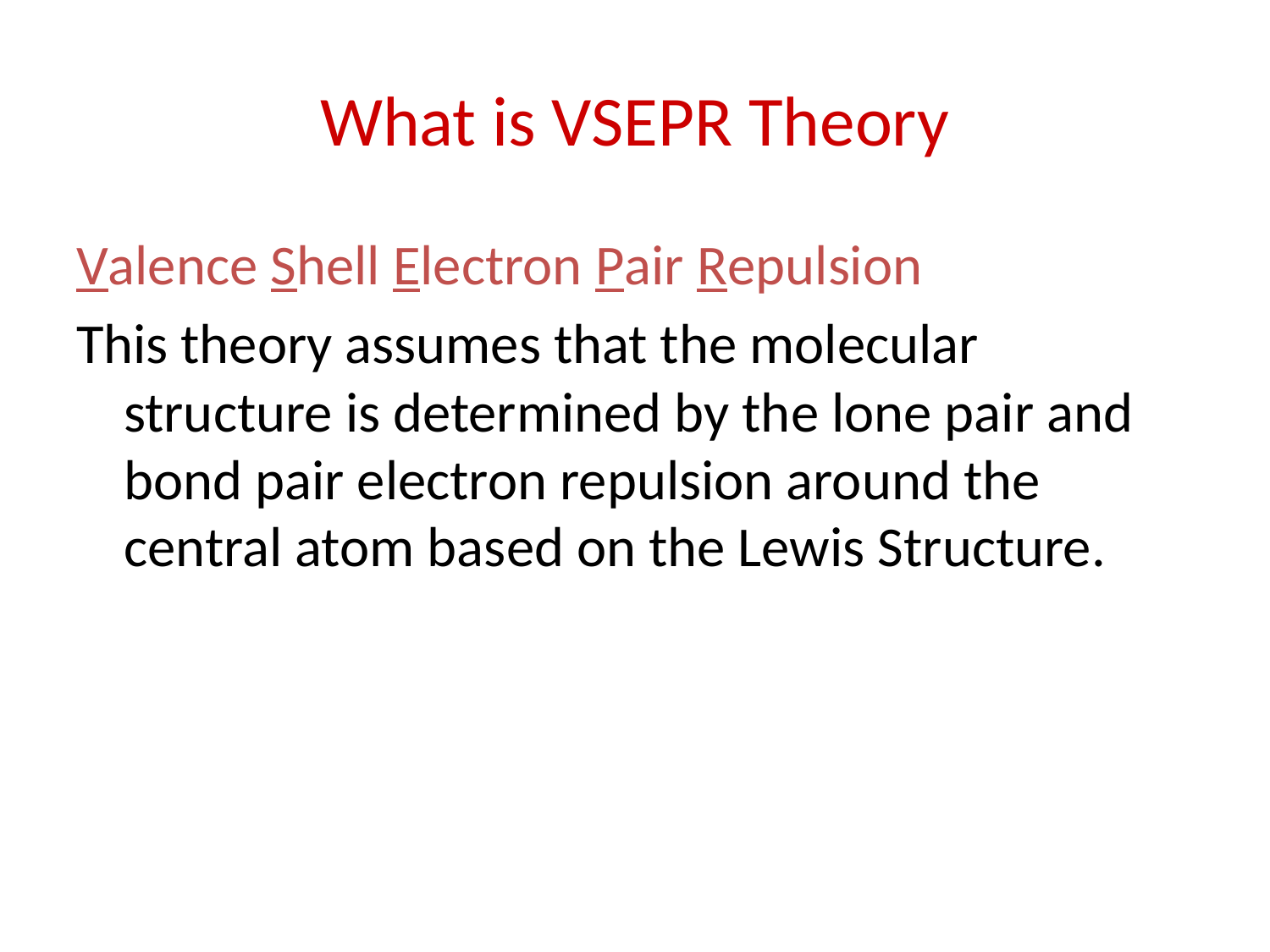

# What is VSEPR Theory
Valence Shell Electron Pair Repulsion
This theory assumes that the molecular structure is determined by the lone pair and bond pair electron repulsion around the central atom based on the Lewis Structure.